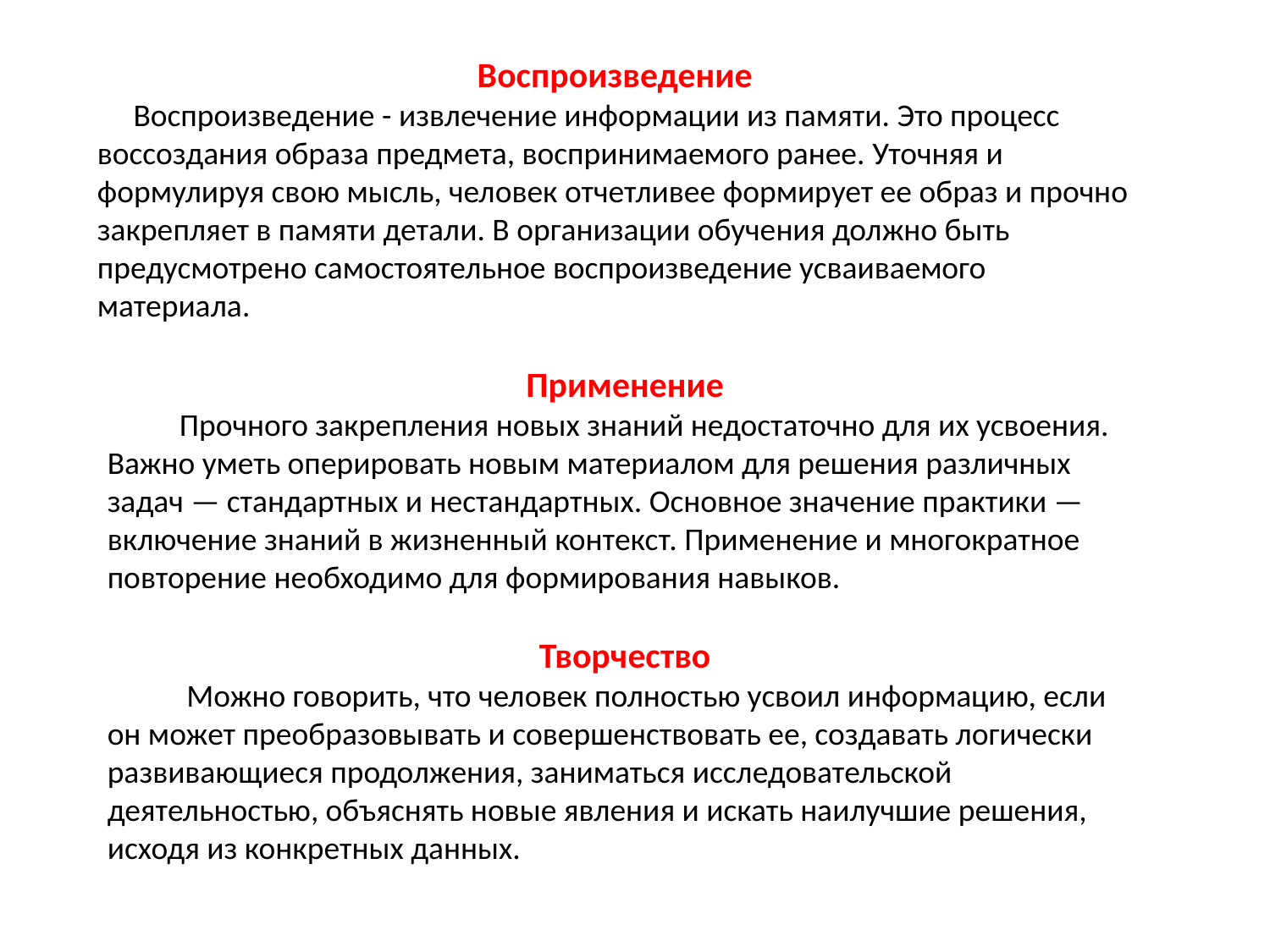

Воспроизведение
     Воспроизведение - извлечение информации из памяти. Это процесс воссоздания образа предмета, воспринимаемого ранее. Уточняя и формулируя свою мысль, человек отчетливее формирует ее образ и прочно закрепляет в памяти детали. В организации обучения должно быть предусмотрено самостоятельное воспроизведение усваиваемого материала.
Применение
          Прочного закрепления новых знаний недостаточно для их усвоения. Важно уметь оперировать новым материалом для решения различных задач — стандартных и нестандартных. Основное значение практики — включение знаний в жизненный контекст. Применение и многократное повторение необходимо для формирования навыков.

Творчество
           Можно говорить, что человек полностью усвоил информацию, если он может преобразовывать и совершенствовать ее, создавать логически развивающиеся продолжения, заниматься исследовательской деятельностью, объяснять новые явления и искать наилучшие решения, исходя из конкретных данных.